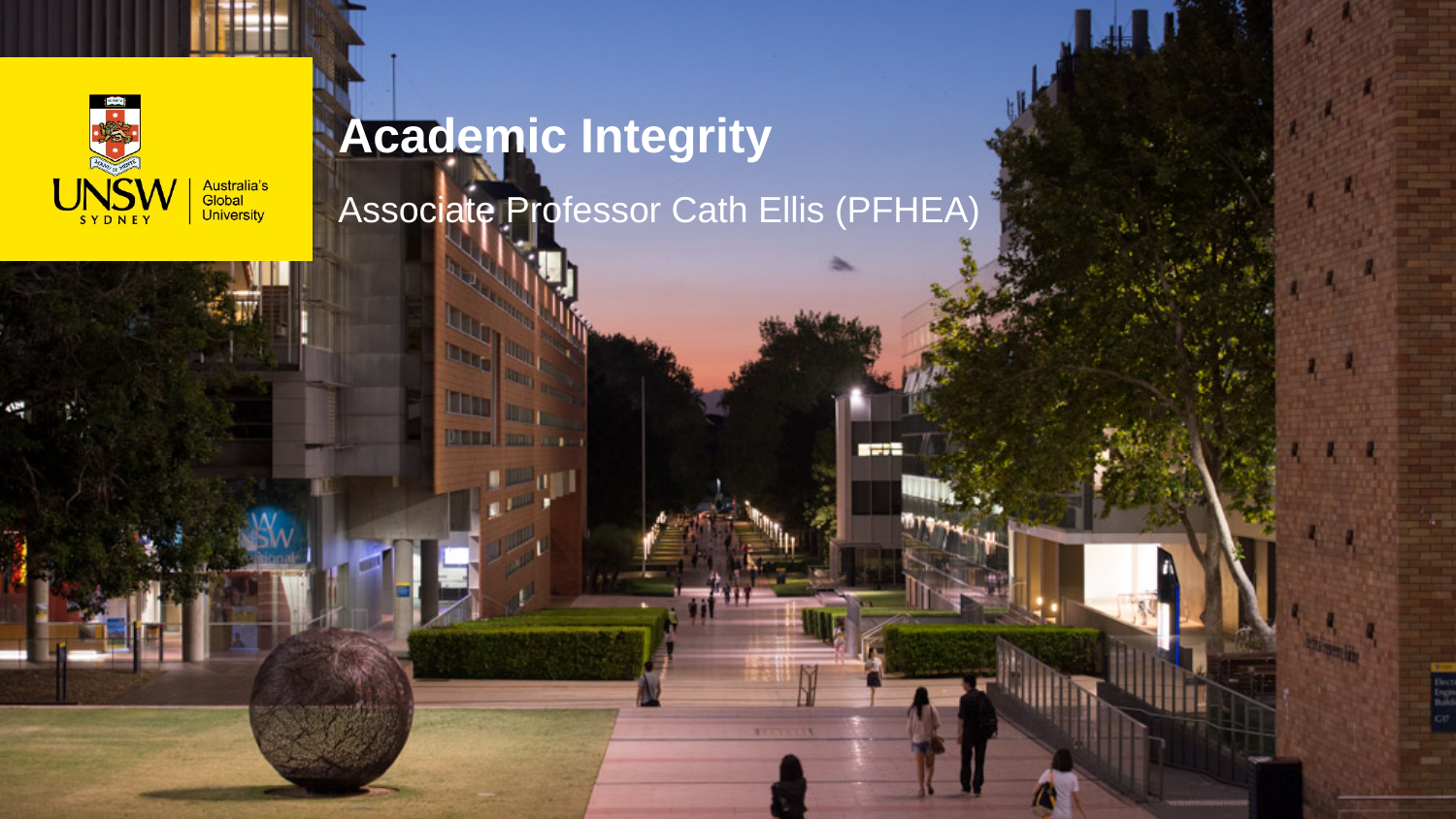

Academic Integrity
Associate Professor Cath Ellis (PFHEA)